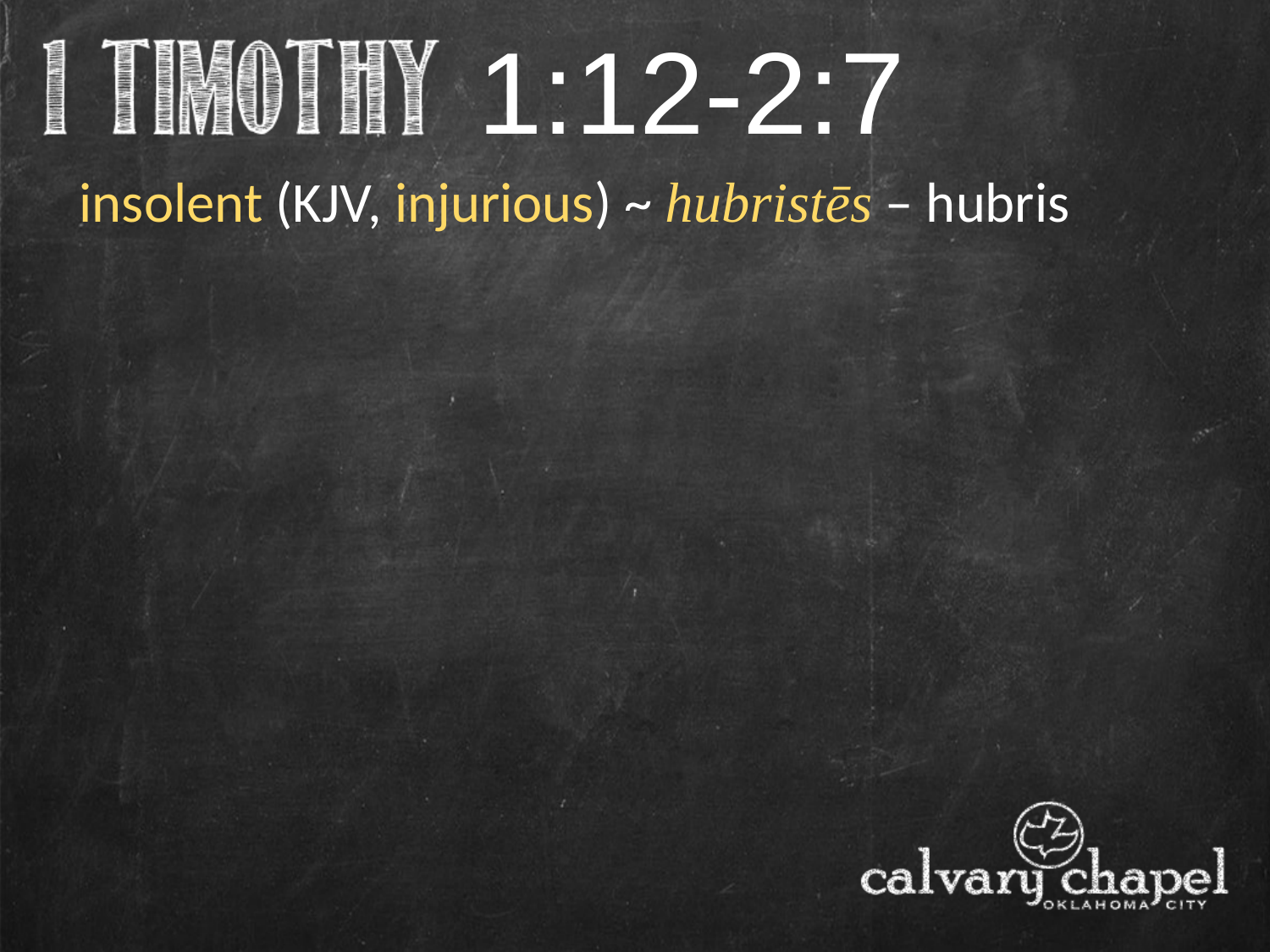

1:12-2:7
insolent (KJV, injurious) ~ hubristēs – hubris